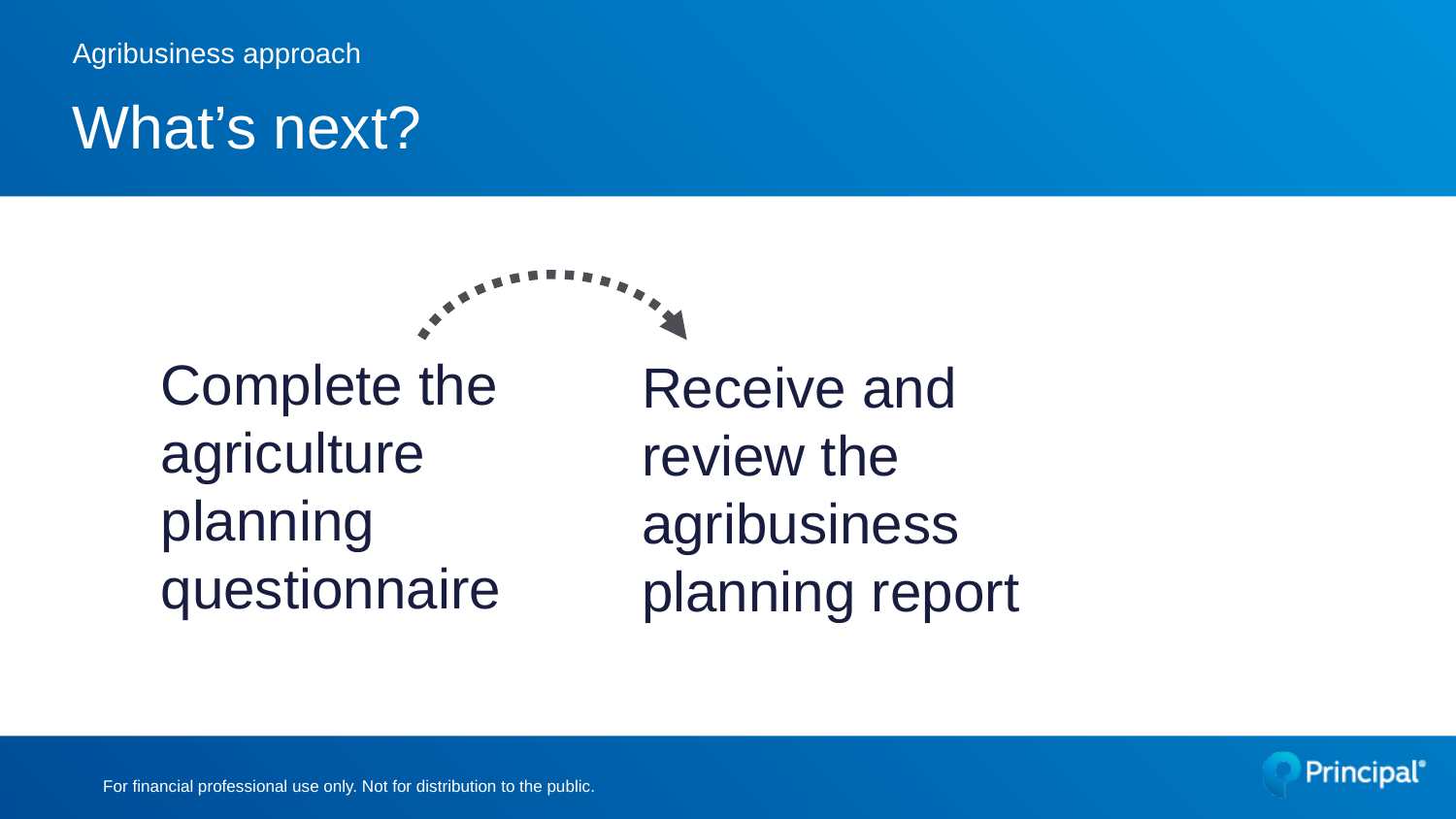

# Agribusiness approach What’s next?

Complete the agriculture planning questionnaire
Receive and review the agribusiness planning report there?
For financial professional use only. Not for distribution to the public.